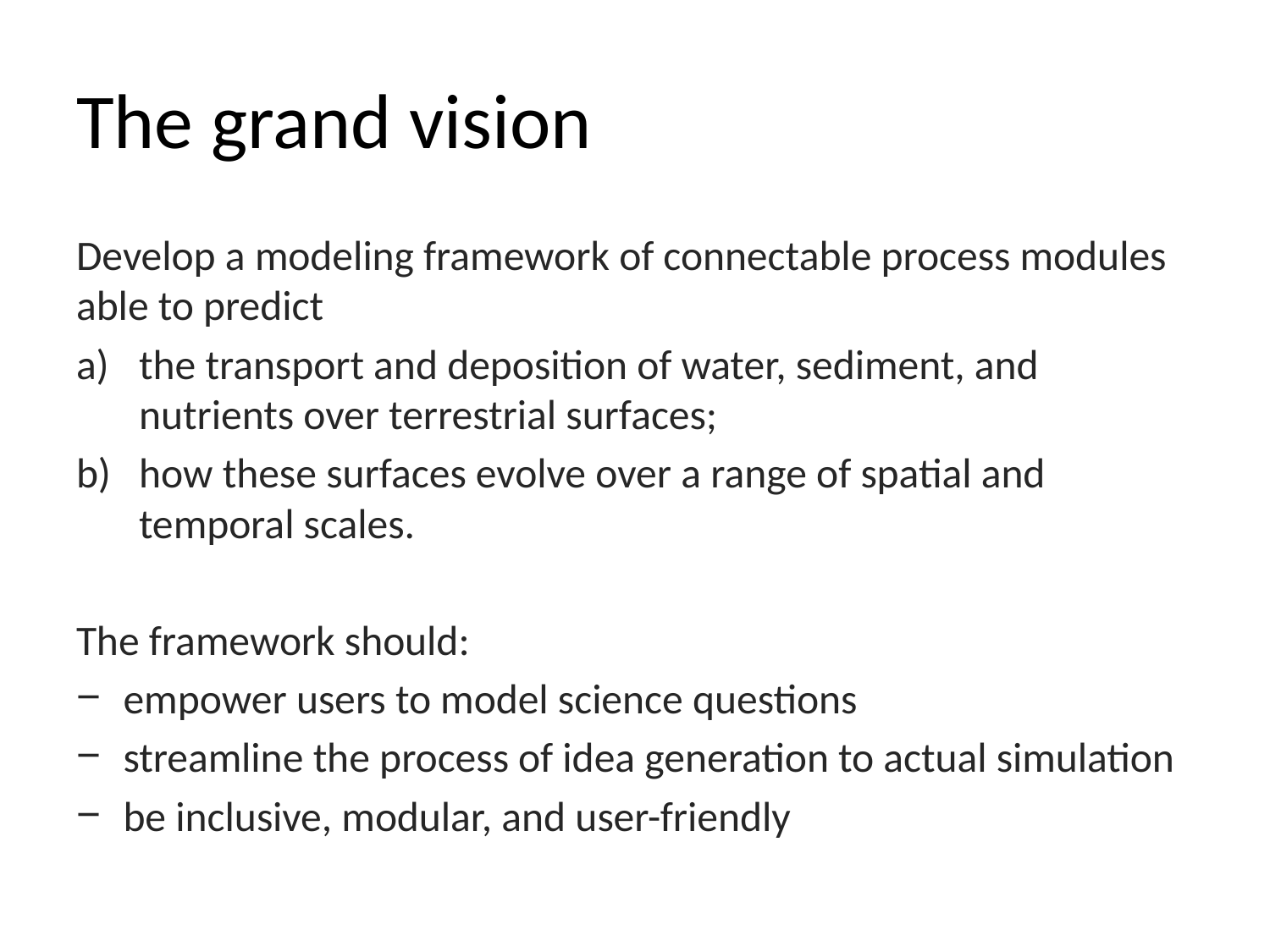

# The grand vision
Develop a modeling framework of connectable process modules able to predict
the transport and deposition of water, sediment, and nutrients over terrestrial surfaces;
how these surfaces evolve over a range of spatial and temporal scales.

The framework should:
empower users to model science questions
streamline the process of idea generation to actual simulation
be inclusive, modular, and user-friendly